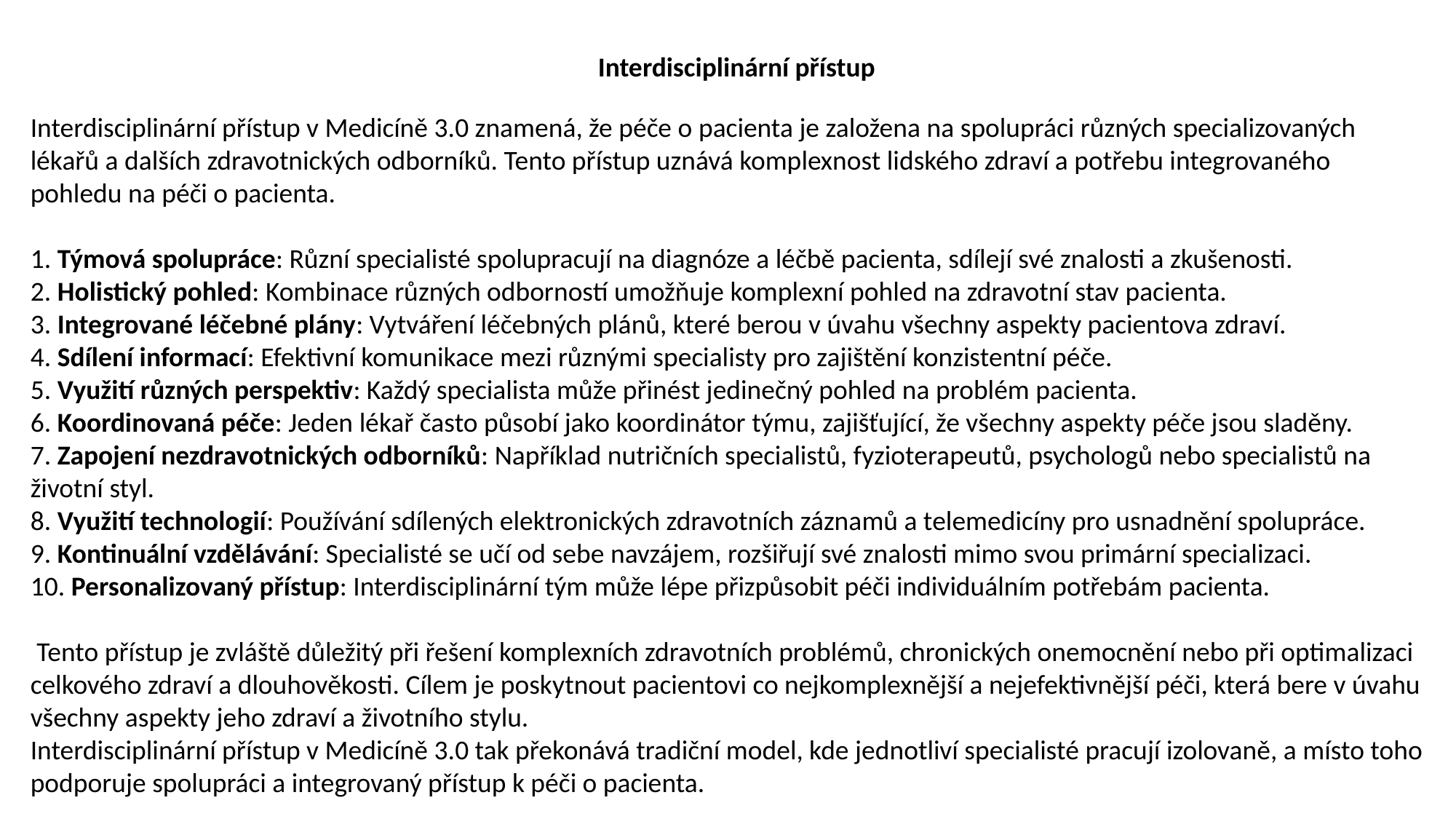

Interdisciplinární přístup
Interdisciplinární přístup v Medicíně 3.0 znamená, že péče o pacienta je založena na spolupráci různých specializovaných lékařů a dalších zdravotnických odborníků. Tento přístup uznává komplexnost lidského zdraví a potřebu integrovaného pohledu na péči o pacienta.

1. Týmová spolupráce: Různí specialisté spolupracují na diagnóze a léčbě pacienta, sdílejí své znalosti a zkušenosti.
2. Holistický pohled: Kombinace různých odborností umožňuje komplexní pohled na zdravotní stav pacienta.
3. Integrované léčebné plány: Vytváření léčebných plánů, které berou v úvahu všechny aspekty pacientova zdraví.
4. Sdílení informací: Efektivní komunikace mezi různými specialisty pro zajištění konzistentní péče.
5. Využití různých perspektiv: Každý specialista může přinést jedinečný pohled na problém pacienta.
6. Koordinovaná péče: Jeden lékař často působí jako koordinátor týmu, zajišťující, že všechny aspekty péče jsou sladěny.
7. Zapojení nezdravotnických odborníků: Například nutričních specialistů, fyzioterapeutů, psychologů nebo specialistů na životní styl.
8. Využití technologií: Používání sdílených elektronických zdravotních záznamů a telemedicíny pro usnadnění spolupráce.
9. Kontinuální vzdělávání: Specialisté se učí od sebe navzájem, rozšiřují své znalosti mimo svou primární specializaci.
10. Personalizovaný přístup: Interdisciplinární tým může lépe přizpůsobit péči individuálním potřebám pacienta.

 Tento přístup je zvláště důležitý při řešení komplexních zdravotních problémů, chronických onemocnění nebo při optimalizaci celkového zdraví a dlouhověkosti. Cílem je poskytnout pacientovi co nejkomplexnější a nejefektivnější péči, která bere v úvahu všechny aspekty jeho zdraví a životního stylu.
Interdisciplinární přístup v Medicíně 3.0 tak překonává tradiční model, kde jednotliví specialisté pracují izolovaně, a místo toho podporuje spolupráci a integrovaný přístup k péči o pacienta.